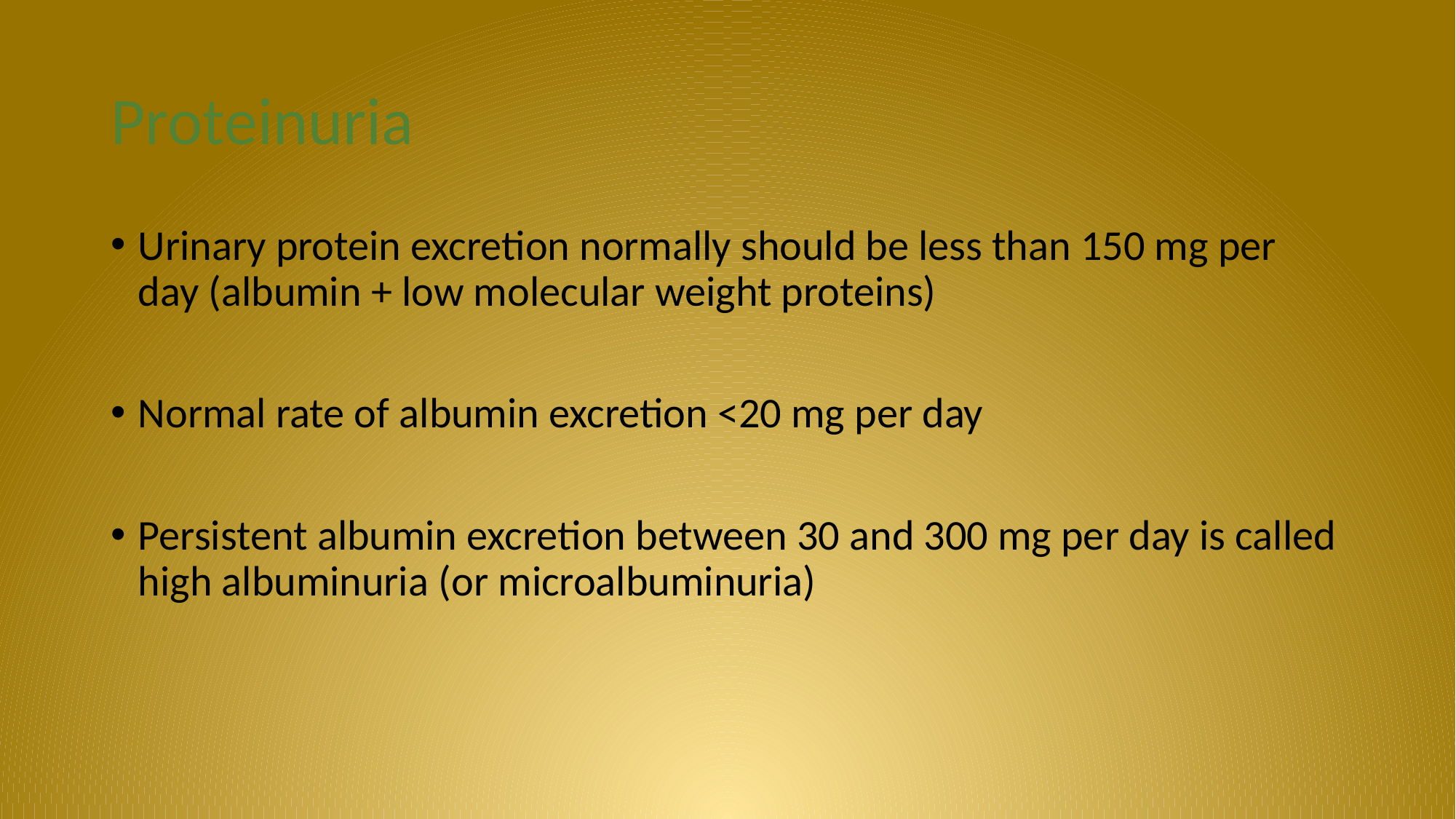

# Proteinuria
Urinary protein excretion normally should be less than 150 mg per day (albumin + low molecular weight proteins)

Normal rate of albumin excretion <20 mg per day

Persistent albumin excretion between 30 and 300 mg per day is called high albuminuria (or microalbuminuria)